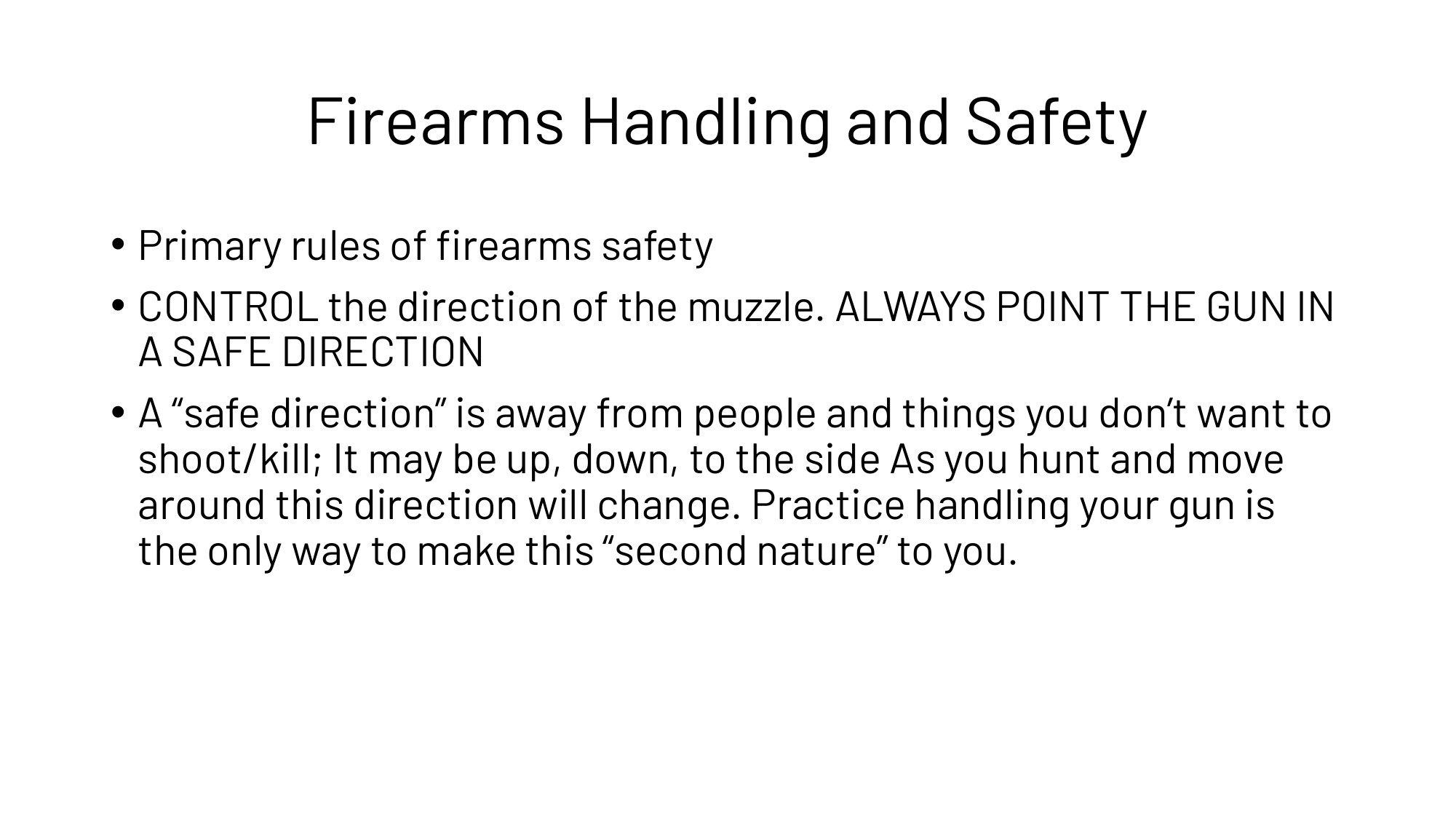

# Firearms Handling and Safety
Primary rules of firearms safety
CONTROL the direction of the muzzle. ALWAYS POINT THE GUN IN A SAFE DIRECTION
A “safe direction” is away from people and things you don’t want to shoot/kill; It may be up, down, to the side As you hunt and move around this direction will change. Practice handling your gun is the only way to make this “second nature” to you.